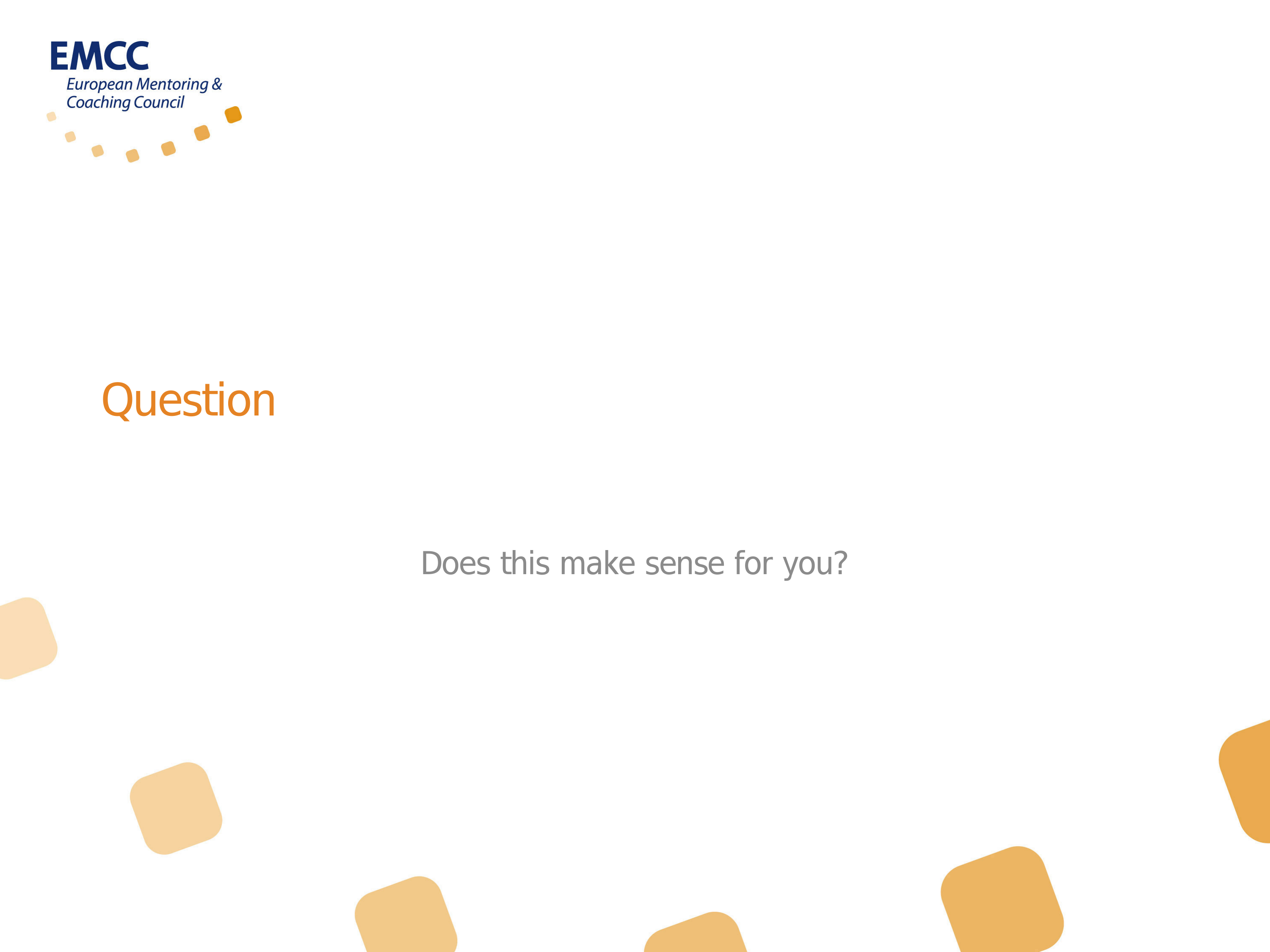

# Question
Does this make sense for you?